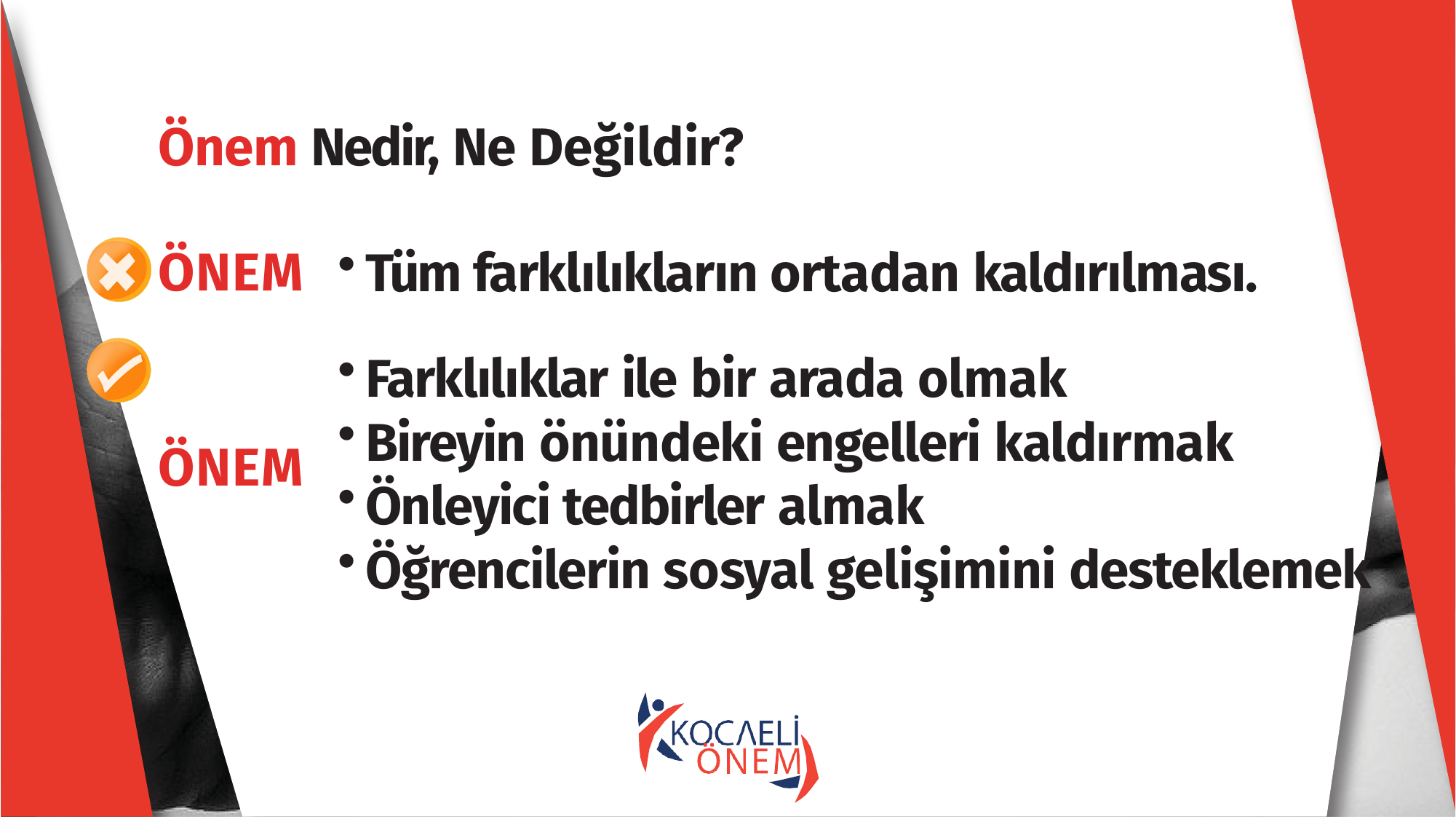

Önem Nedir, Ne Değildir?
ÖNEM  ÖNEM

Tüm farklılıkların ortadan kaldırılması.
Farklılıklar ile bir arada olmak
Bireyin önündeki engelleri kaldırmak
Önleyici tedbirler almak
Öğrencilerin sosyal gelişimini desteklemek